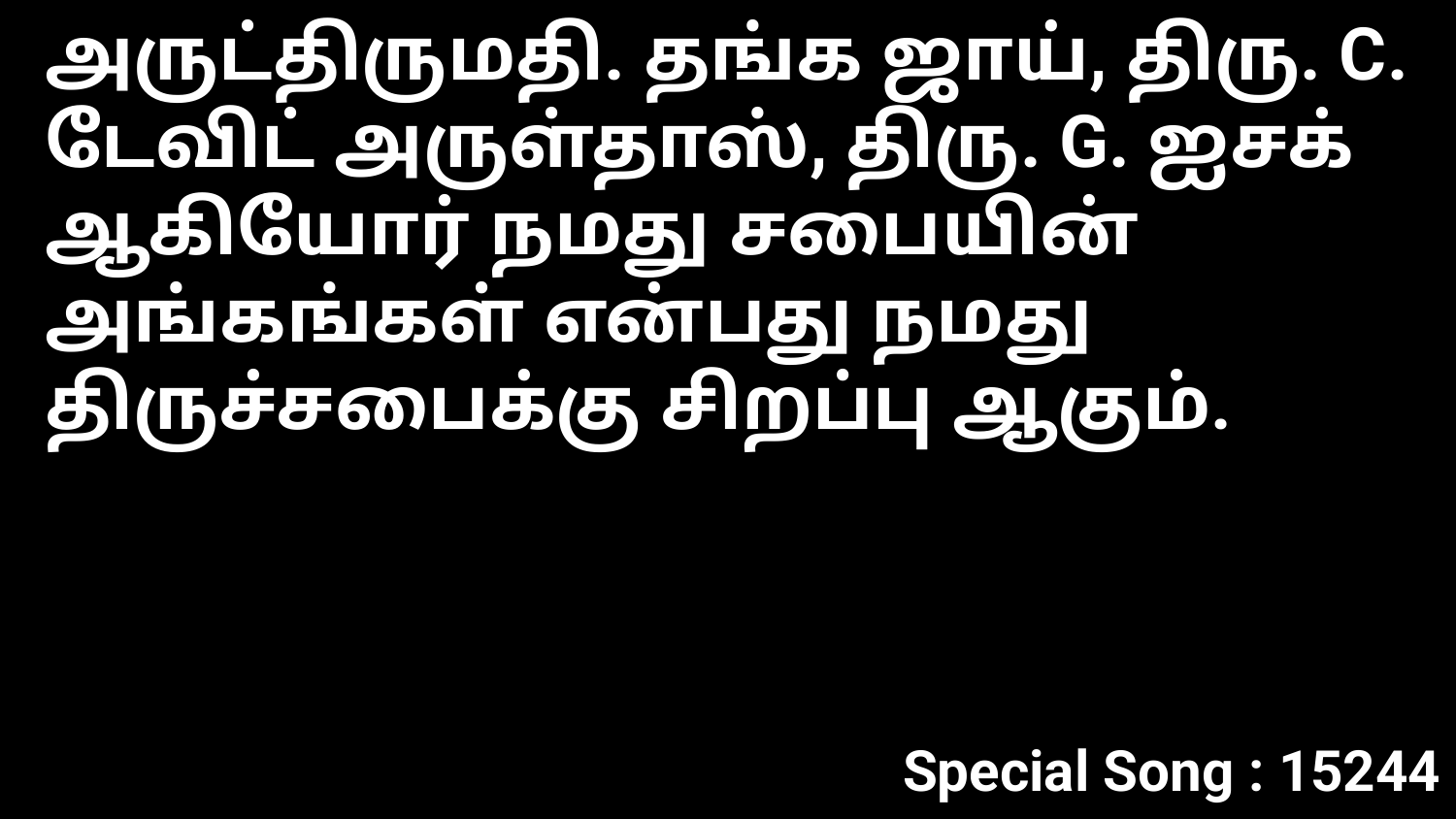

அருட்திருமதி. தங்க ஜாய், திரு. C. டேவிட் அருள்தாஸ், திரு. G. ஐசக் ஆகியோர் நமது சபையின் அங்கங்கள் என்பது நமது திருச்சபைக்கு சிறப்பு ஆகும்.

Special Song : 15244